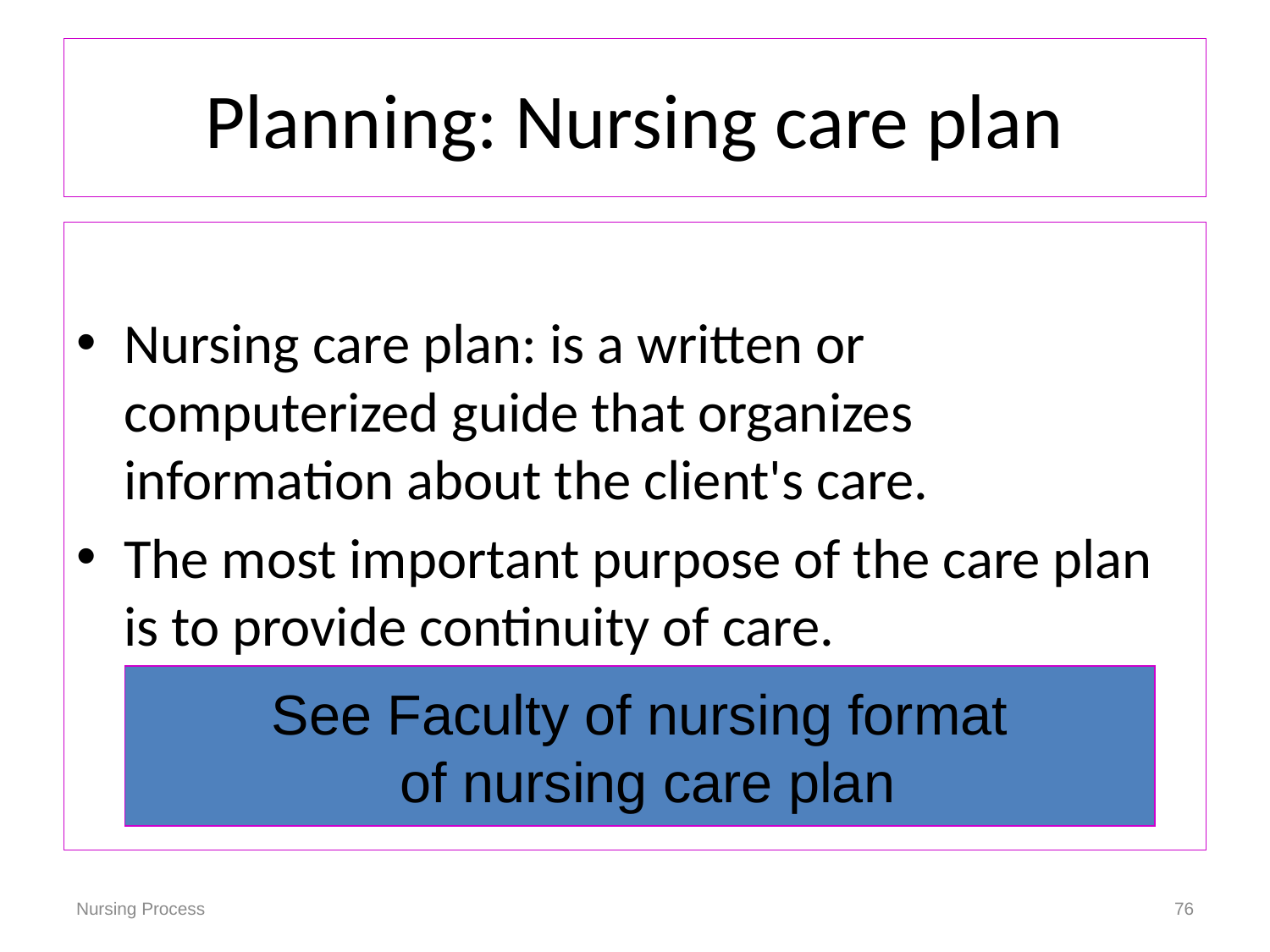

# Planning: Nursing care plan

Nursing care plan: is a written or computerized guide that organizes information about the client's care.
The most important purpose of the care plan is to provide continuity of care.

See Faculty of nursing format
 of nursing care plan
Nursing Process

76